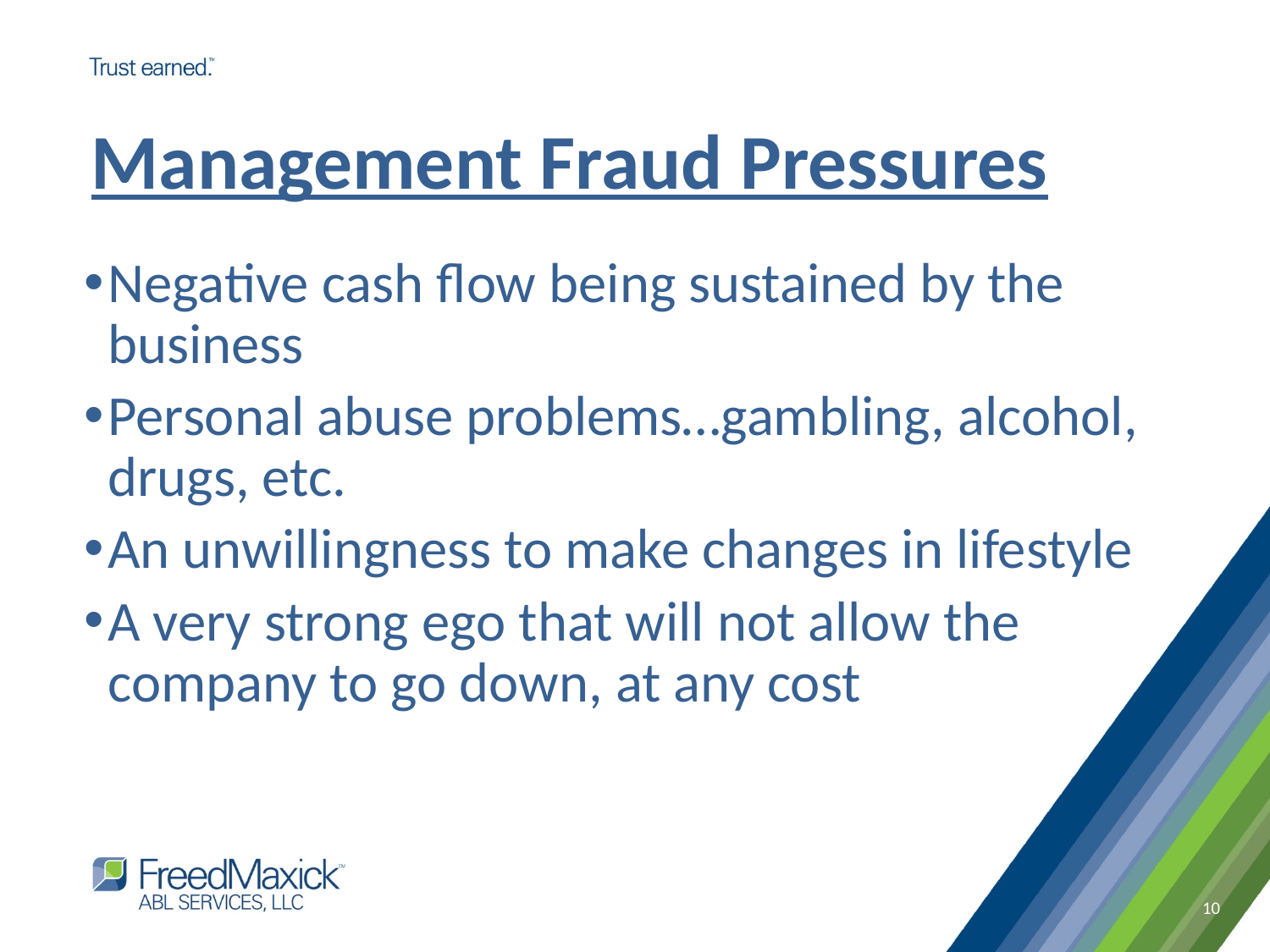

Management Fraud Pressures
Negative cash flow being sustained by the business
Personal abuse problems…gambling, alcohol, drugs, etc.
An unwillingness to make changes in lifestyle
A very strong ego that will not allow the company to go down, at any cost